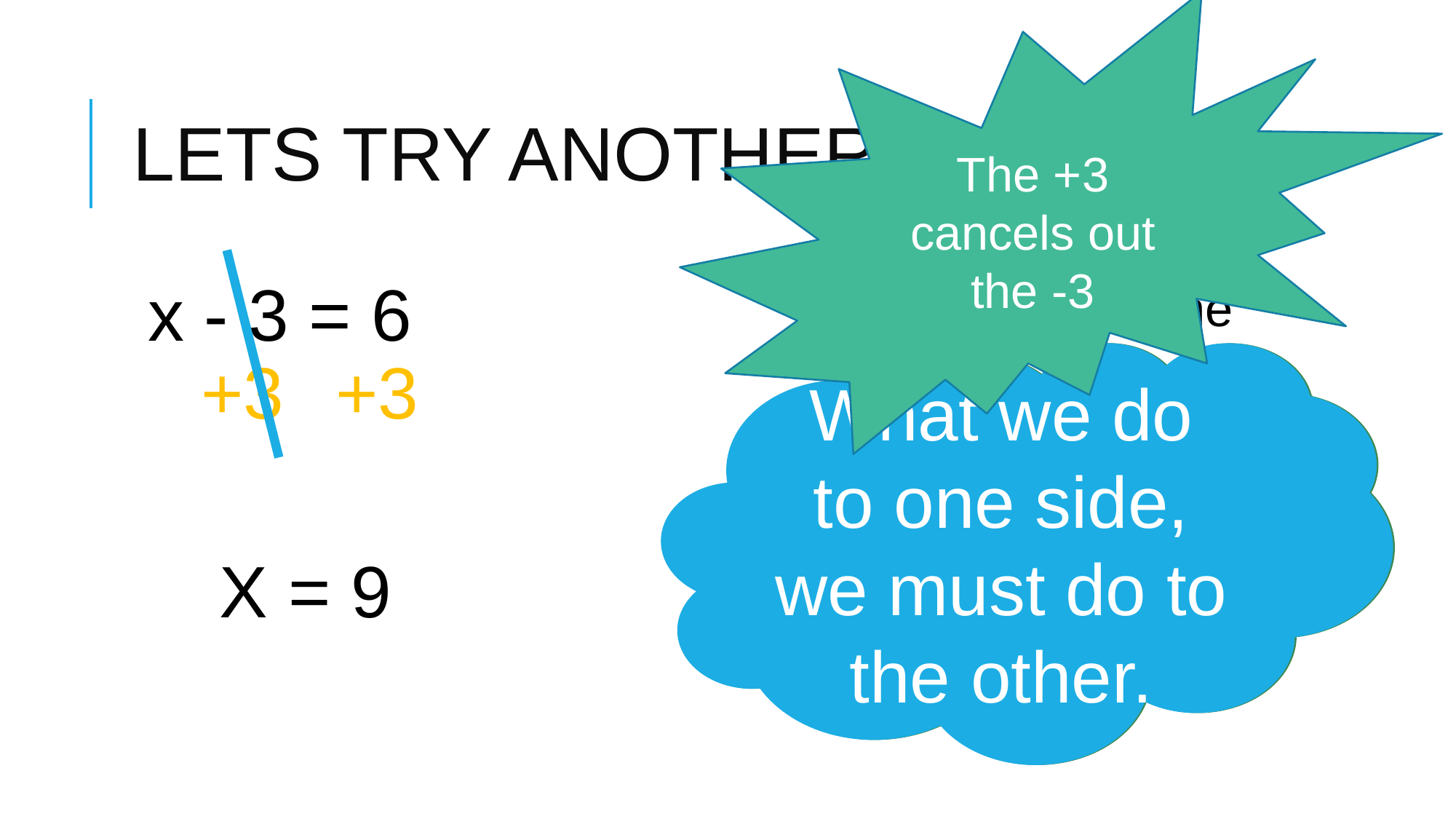

The +3 cancels out the -3
# LETS TRY ANOTHER
**Remember, we want to isolate the variable!

x - 3 = 6
What we do to one side, we must do to the other.
What is the inverse of -3???
+3
+3
X = 9